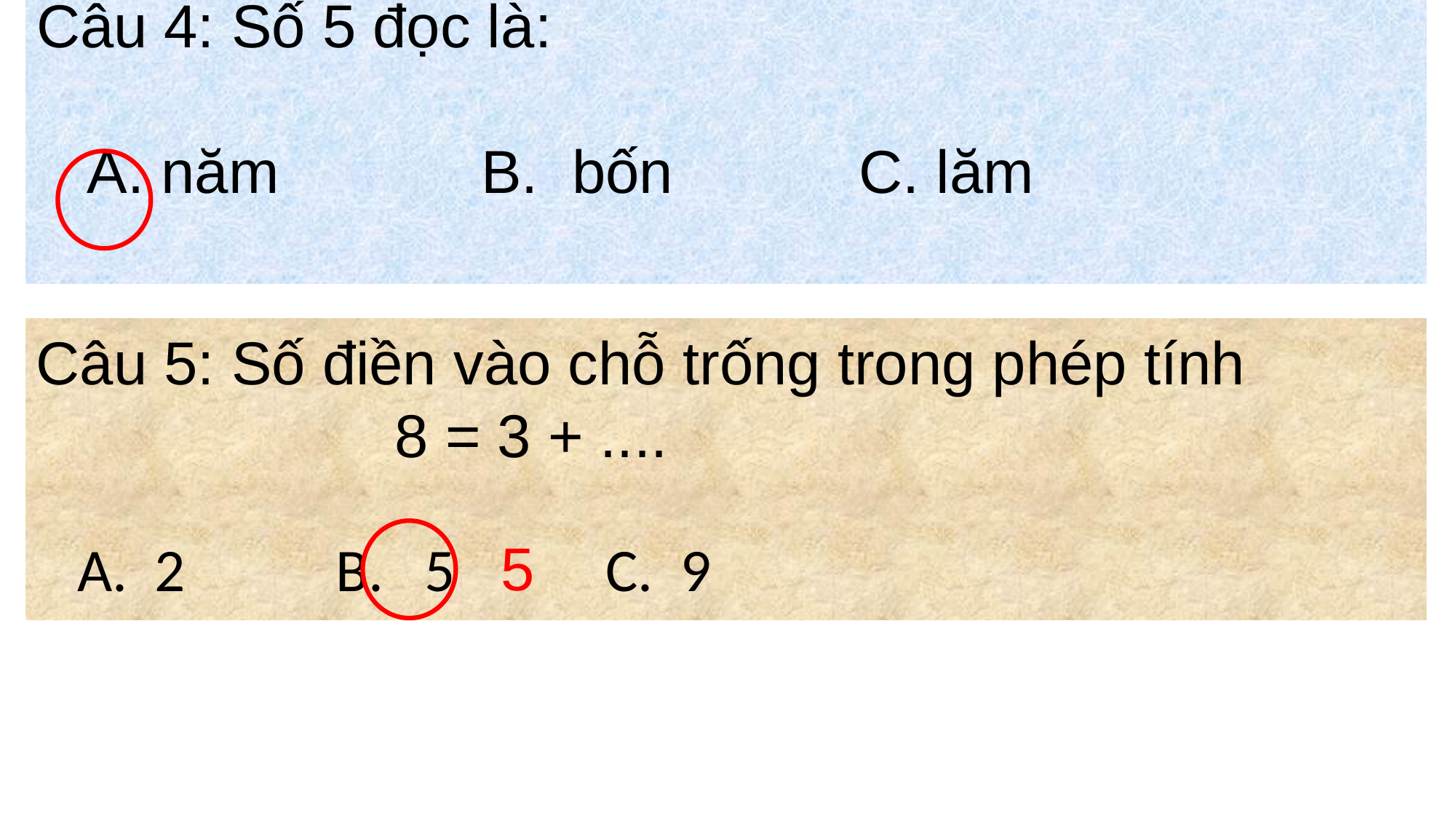

Câu 4: Số 5 đọc là:

   A. năm            B.  bốn           C. lăm

Câu 5: Số điền vào chỗ trống trong phép tính
8 = 3 + ....

5
   A.  2           B.   5           C.  9